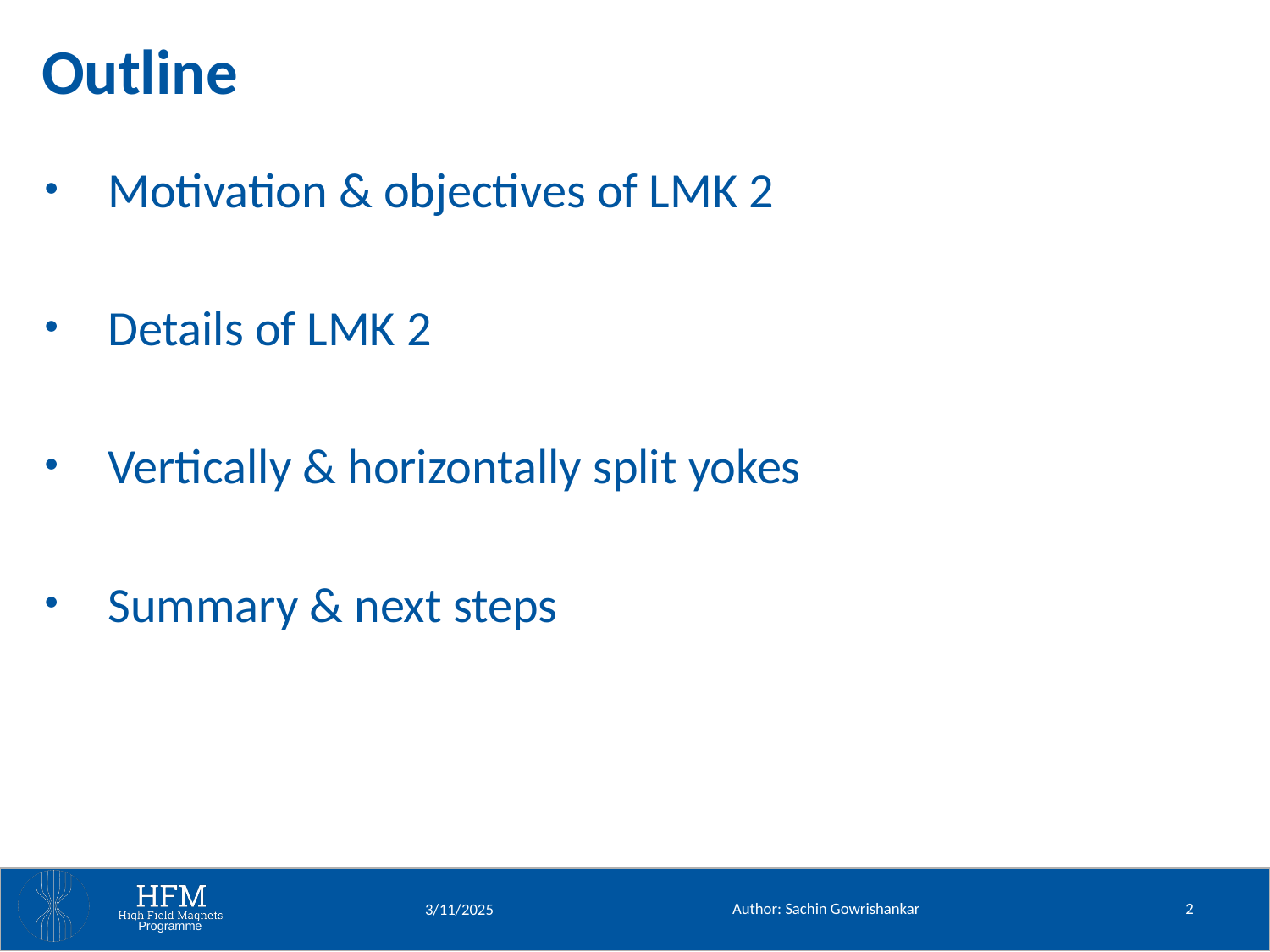

# Outline
Motivation & objectives of LMK 2

Details of LMK 2

Vertically & horizontally split yokes

Summary & next steps

Author: Sachin Gowrishankar
2
3/11/2025